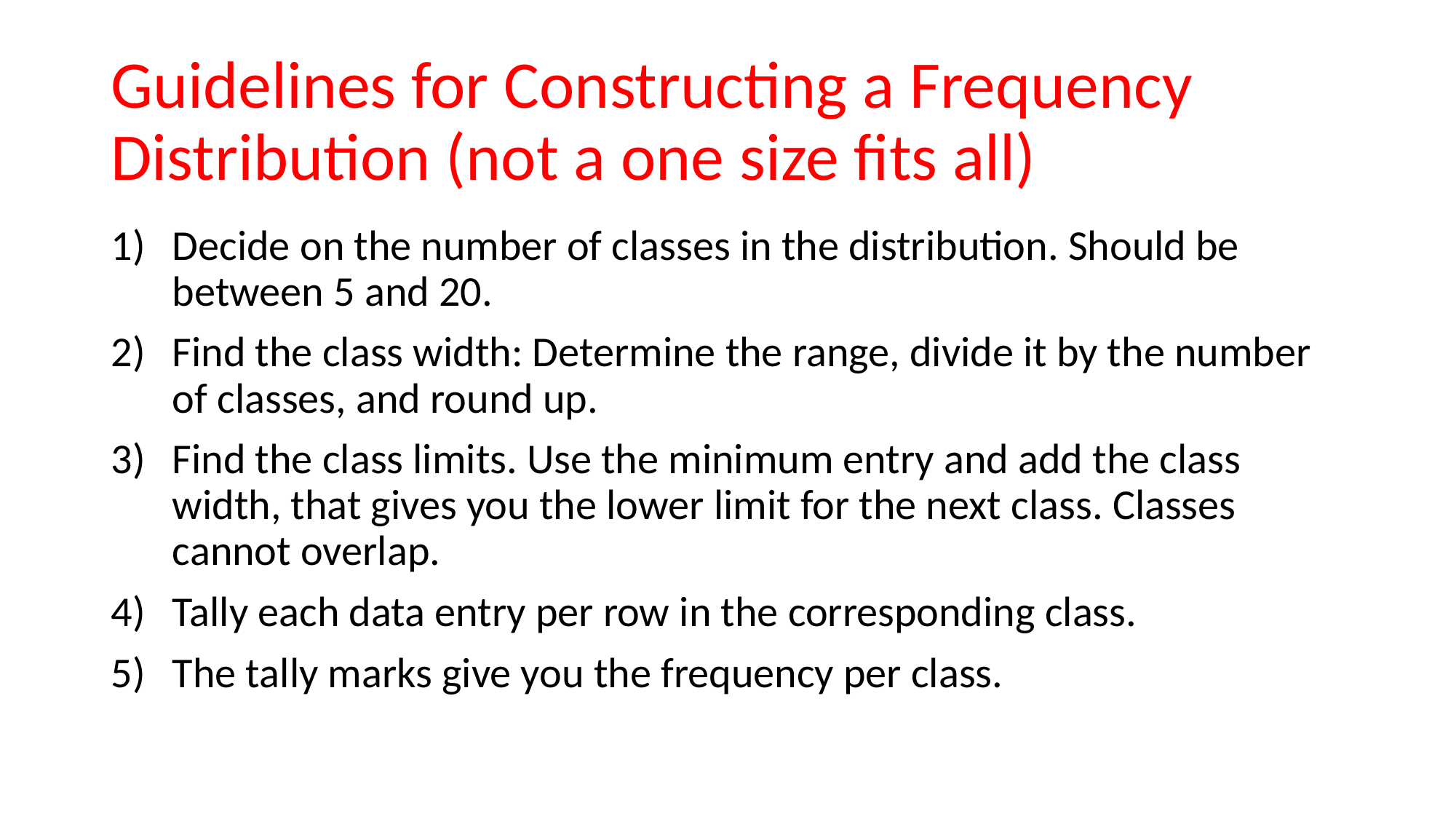

# Guidelines for Constructing a Frequency Distribution (not a one size fits all)
Decide on the number of classes in the distribution. Should be between 5 and 20.
Find the class width: Determine the range, divide it by the number of classes, and round up.
Find the class limits. Use the minimum entry and add the class width, that gives you the lower limit for the next class. Classes cannot overlap.
Tally each data entry per row in the corresponding class.
The tally marks give you the frequency per class.